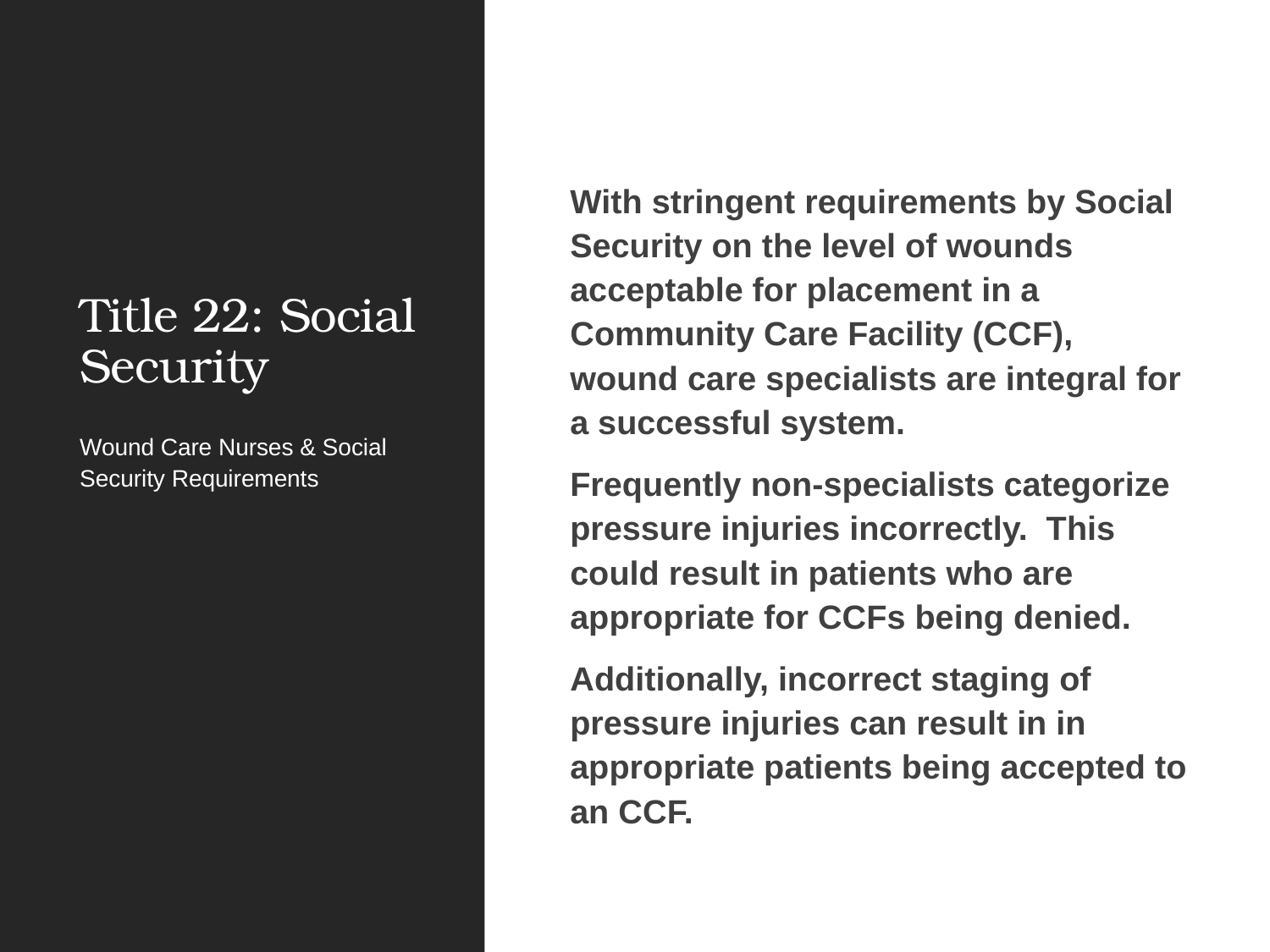

# Title 22: Social Security
With stringent requirements by Social Security on the level of wounds acceptable for placement in a Community Care Facility (CCF), wound care specialists are integral for a successful system.
Frequently non-specialists categorize pressure injuries incorrectly.  This could result in patients who are appropriate for CCFs being denied.
Additionally, incorrect staging of pressure injuries can result in in appropriate patients being accepted to an CCF.
Wound Care Nurses & Social Security Requirements